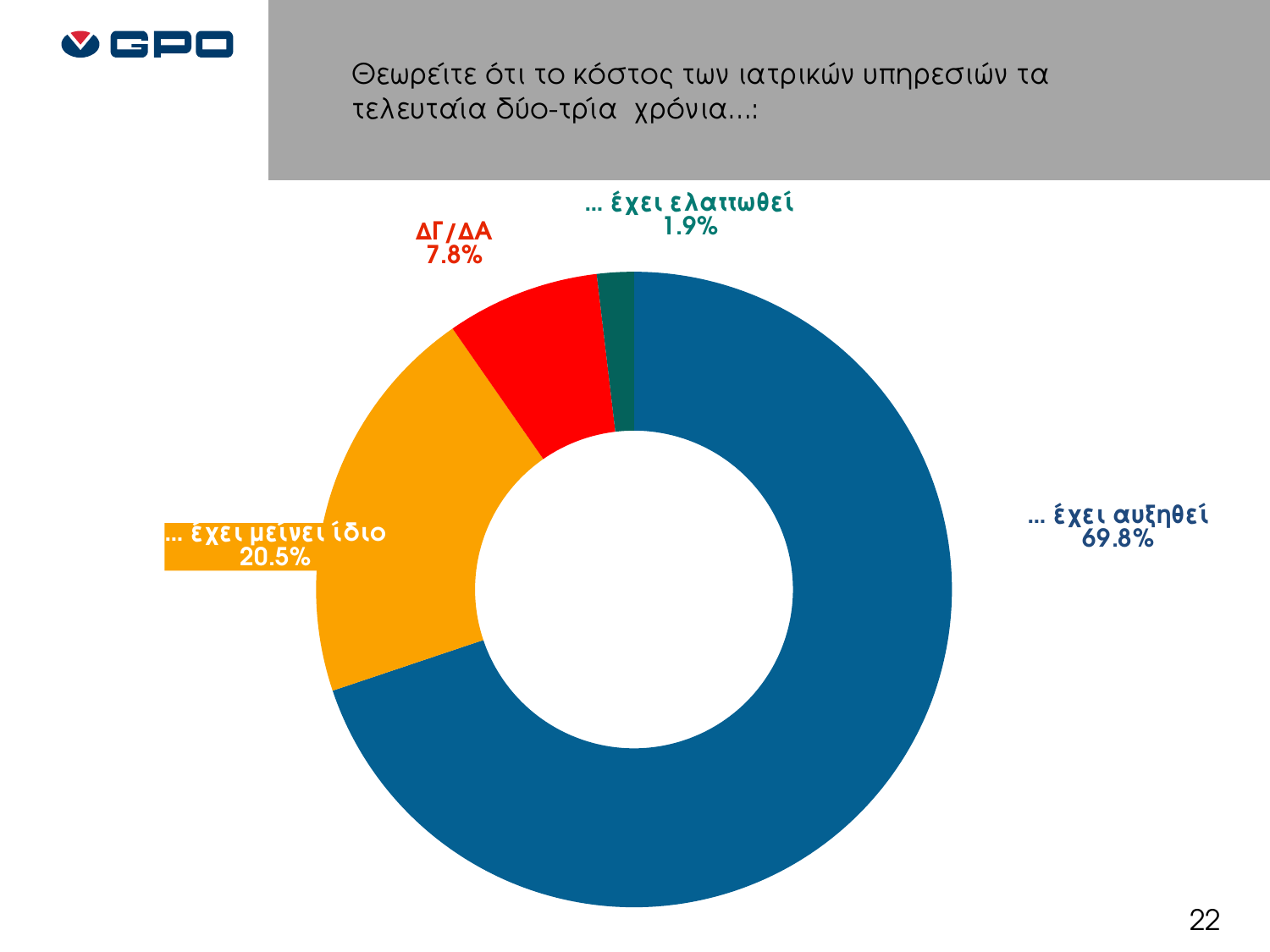

Θεωρείτε ότι το κόστος των ιατρικών υπηρεσιών τα τελευταία δύο-τρία  χρόνια…:

### Chart

| Category | ΣΥΝΟΛΟ |
|---|---|
| … έχει αυξηθεί | 0.6984126984126984 |
| … έχει μείνει ίδιο | 0.20490620490620498 |
| ΔΓ/ΔΑ | 0.07792207792207793 |
| … έχει ελαττωθεί | 0.018759018759018763 |
22